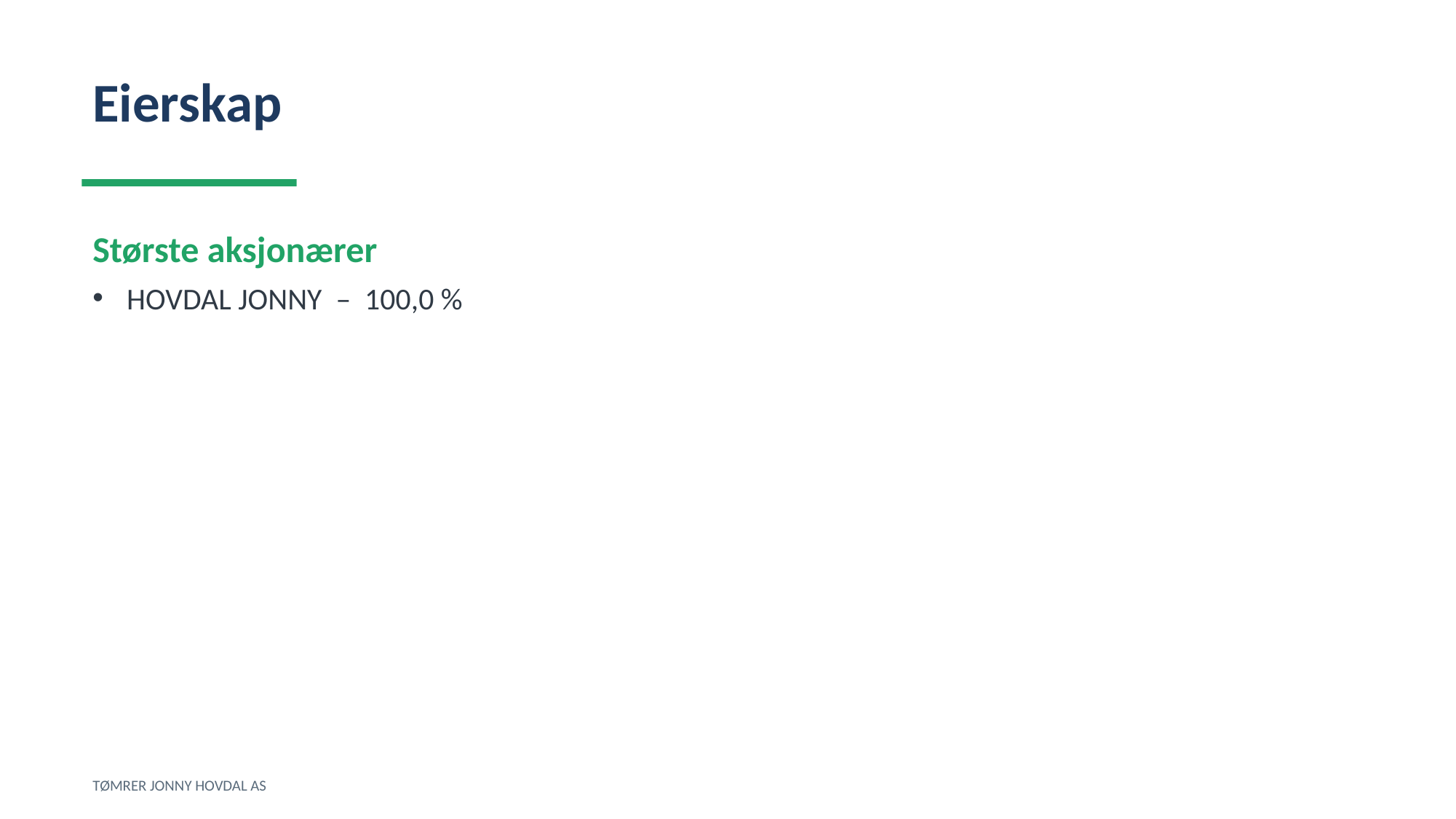

Eierskap

Største aksjonærer
HOVDAL JONNY  –  100,0 %
TØMRER JONNY HOVDAL AS